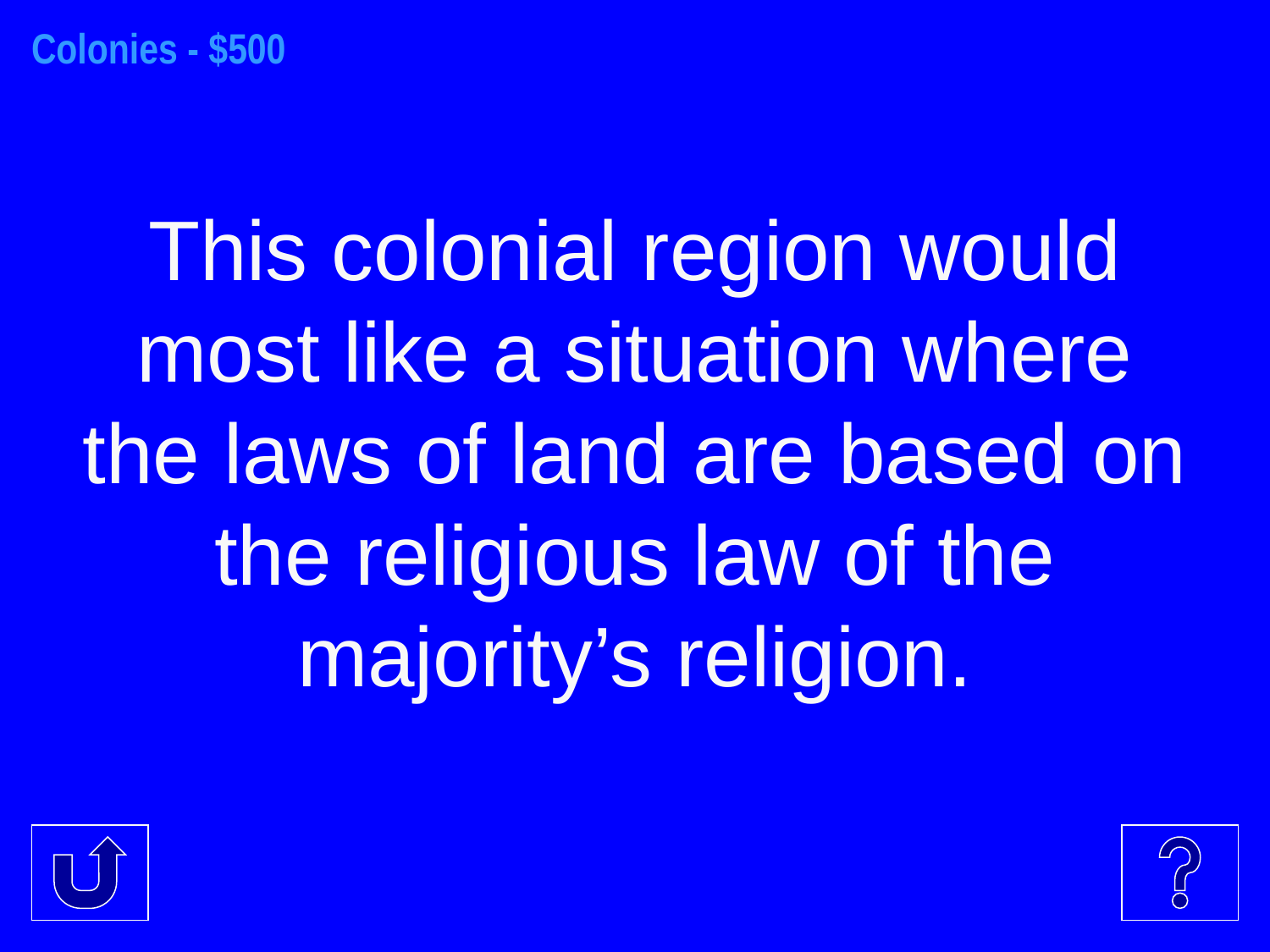

Colonies - $500
This colonial region would most like a situation where the laws of land are based on the religious law of the majority’s religion.